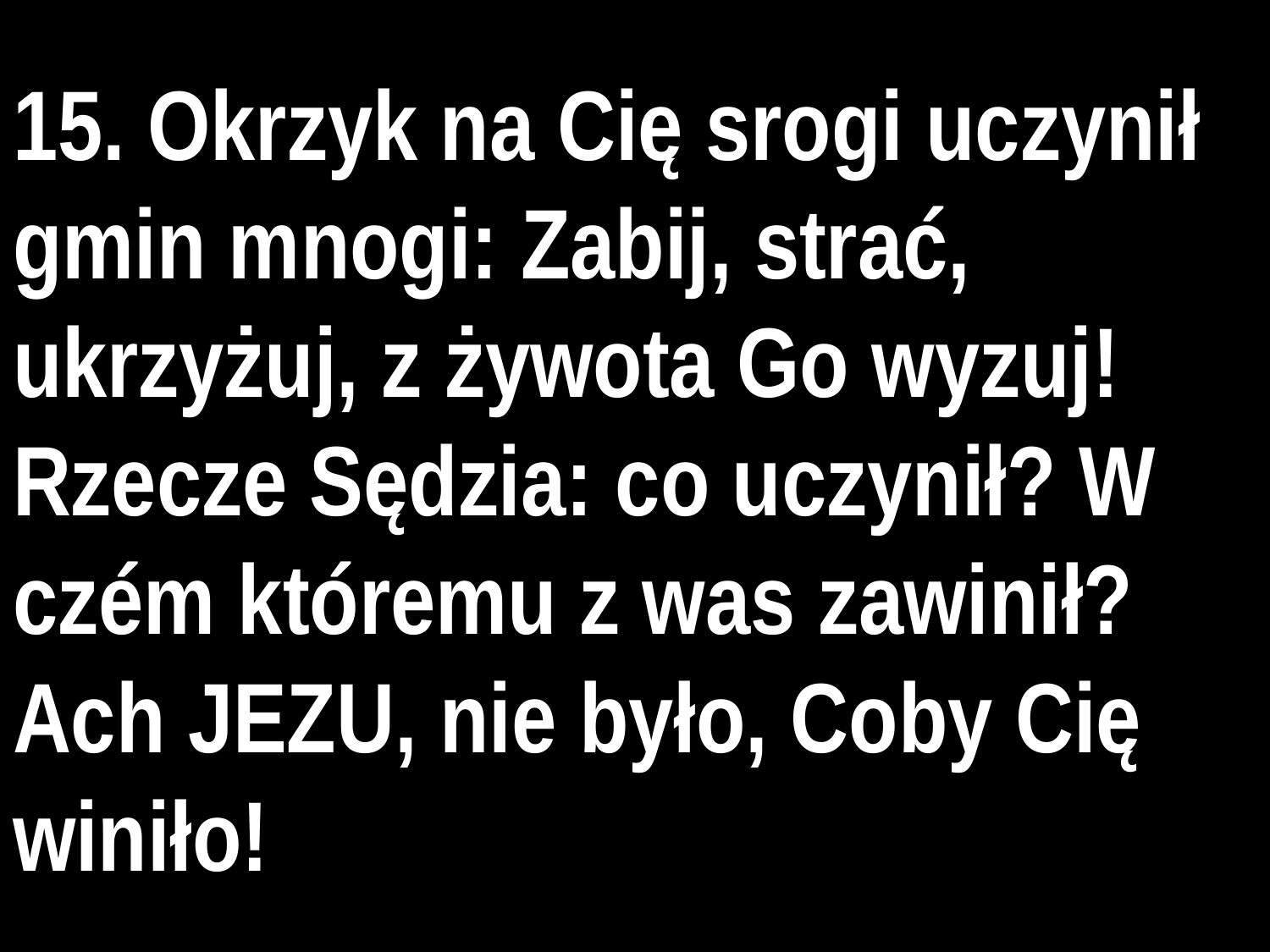

# 15. Okrzyk na Cię srogi uczynił gmin mnogi: Zabij, strać, ukrzyżuj, z żywota Go wyzuj! Rzecze Sędzia: co uczynił? W czém któremu z was zawinił? Ach JEZU, nie było, Coby Cię winiło!